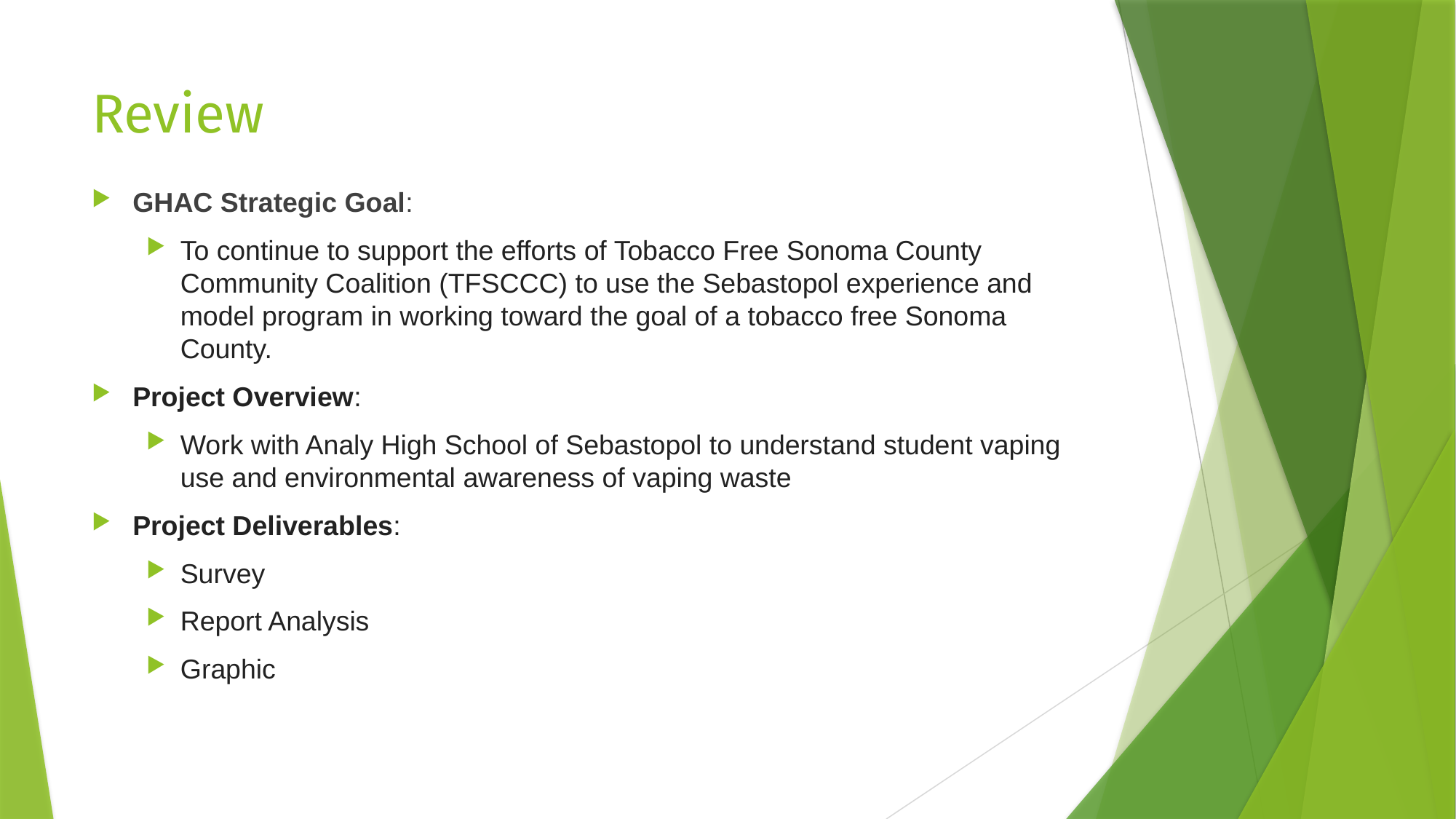

# Review
GHAC Strategic Goal:
To continue to support the efforts of Tobacco Free Sonoma County Community Coalition (TFSCCC) to use the Sebastopol experience and model program in working toward the goal of a tobacco free Sonoma County.
Project Overview:
Work with Analy High School of Sebastopol to understand student vaping use and environmental awareness of vaping waste
Project Deliverables:
Survey
Report Analysis
Graphic